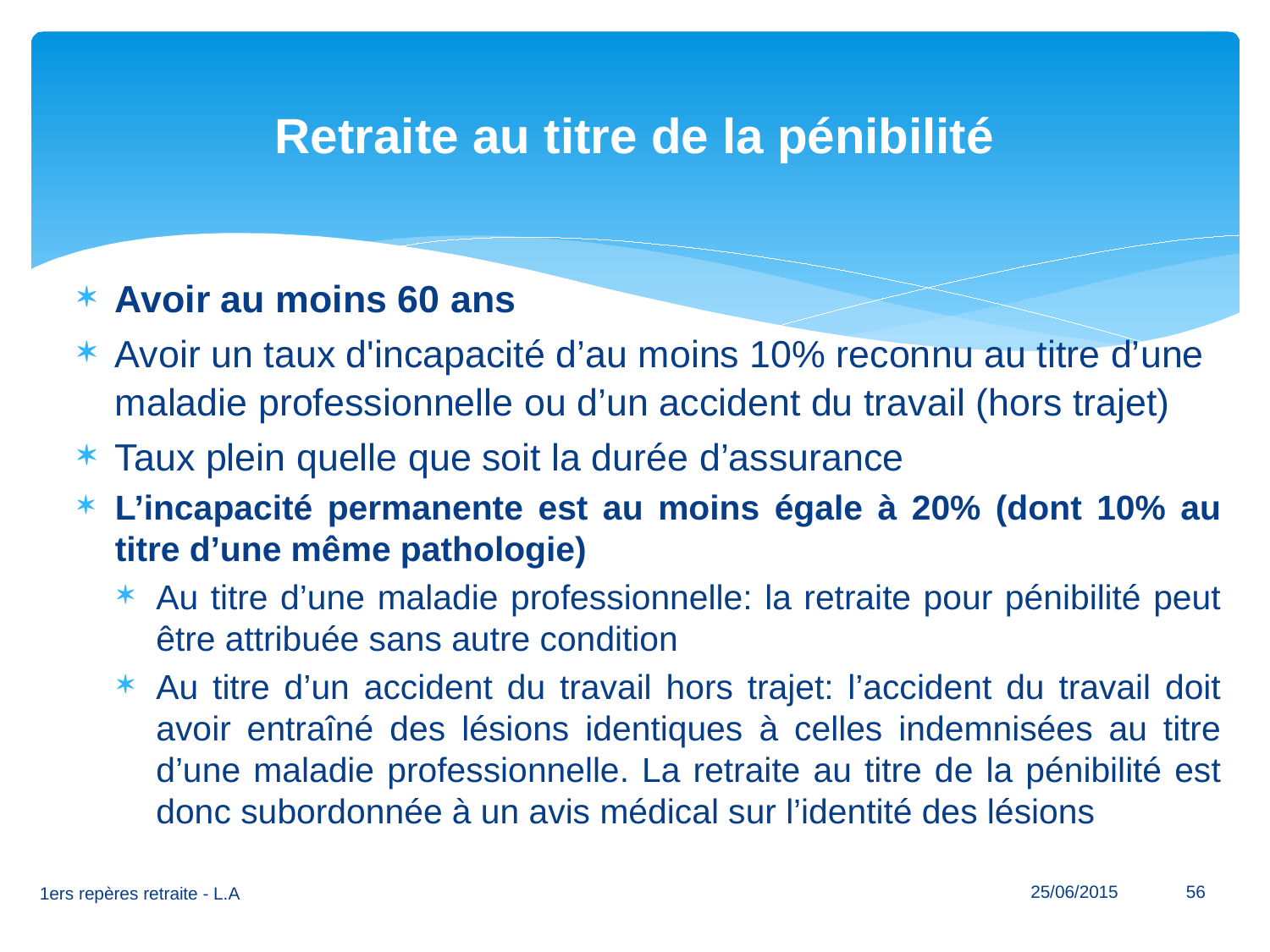

# Retraite au titre de la pénibilité
Avoir au moins 60 ans
Avoir un taux d'incapacité d’au moins 10% reconnu au titre d’une maladie professionnelle ou d’un accident du travail (hors trajet)
Taux plein quelle que soit la durée d’assurance
L’incapacité permanente est au moins égale à 20% (dont 10% au titre d’une même pathologie)
Au titre d’une maladie professionnelle: la retraite pour pénibilité peut être attribuée sans autre condition
Au titre d’un accident du travail hors trajet: l’accident du travail doit avoir entraîné des lésions identiques à celles indemnisées au titre d’une maladie professionnelle. La retraite au titre de la pénibilité est donc subordonnée à un avis médical sur l’identité des lésions

25/06/2015
56
1ers repères retraite - L.A